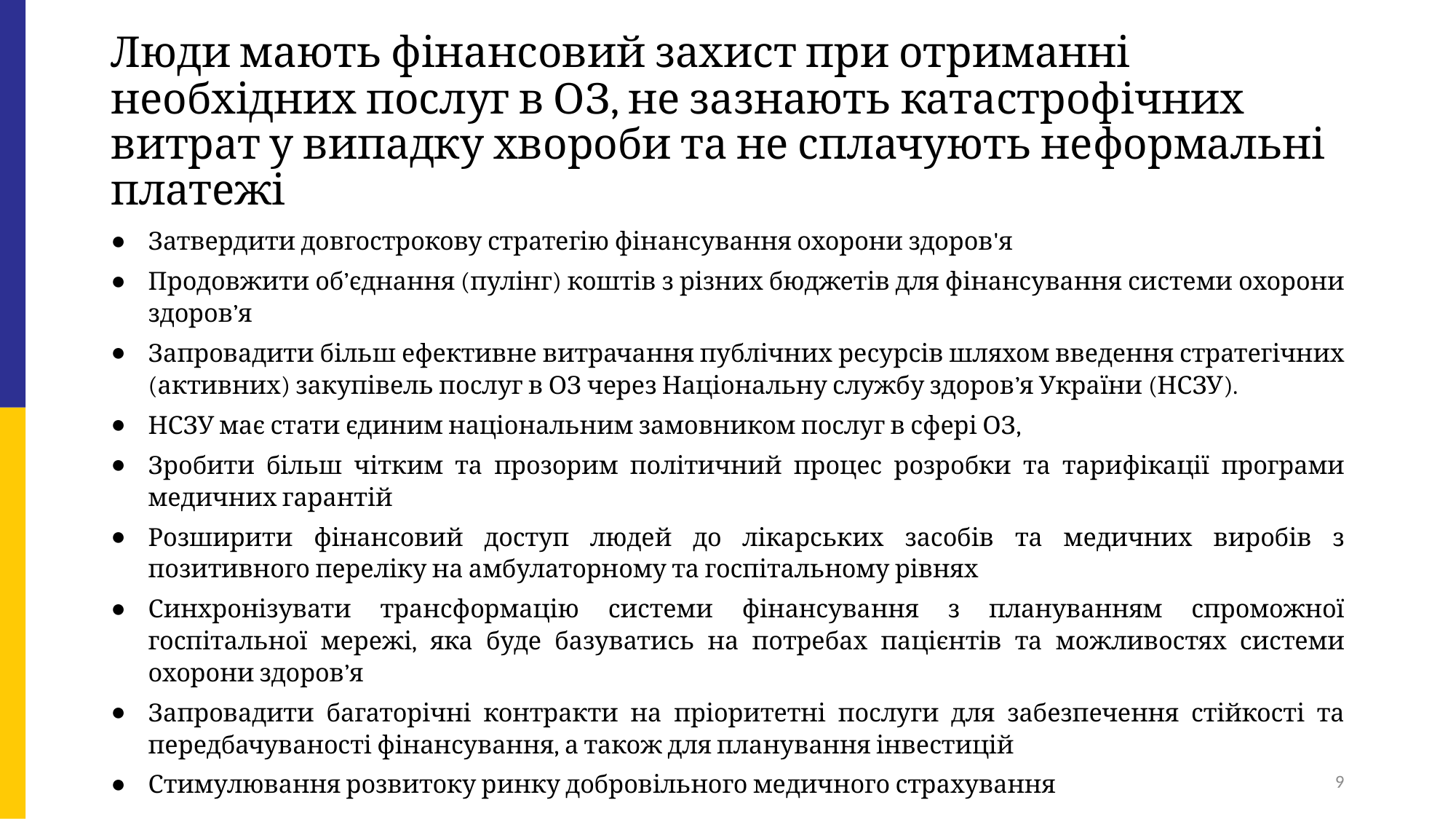

# Люди мають фінансовий захист при отриманні необхідних послуг в ОЗ, не зазнають катастрофічних витрат у випадку хвороби та не сплачують неформальні платежі
Затвердити довгострокову стратегію фінансування охорони здоров'я
Продовжити об’єднання (пулінг) коштів з різних бюджетів для фінансування системи охорони здоров’я
Запровадити більш ефективне витрачання публічних ресурсів шляхом введення стратегічних (активних) закупівель послуг в ОЗ через Національну службу здоров’я України (НСЗУ).
НСЗУ має стати єдиним національним замовником послуг в сфері ОЗ,
Зробити більш чітким та прозорим політичний процес розробки та тарифікації програми медичних гарантій
Розширити фінансовий доступ людей до лікарських засобів та медичних виробів з позитивного переліку на амбулаторному та госпітальному рівнях
Синхронізувати трансформацію системи фінансування з плануванням спроможної госпітальної мережі, яка буде базуватись на потребах пацієнтів та можливостях системи охорони здоров’я
Запровадити багаторічні контракти на пріоритетні послуги для забезпечення стійкості та передбачуваності фінансування, а також для планування інвестицій
Стимулювання розвитоку ринку добровільного медичного страхування

9